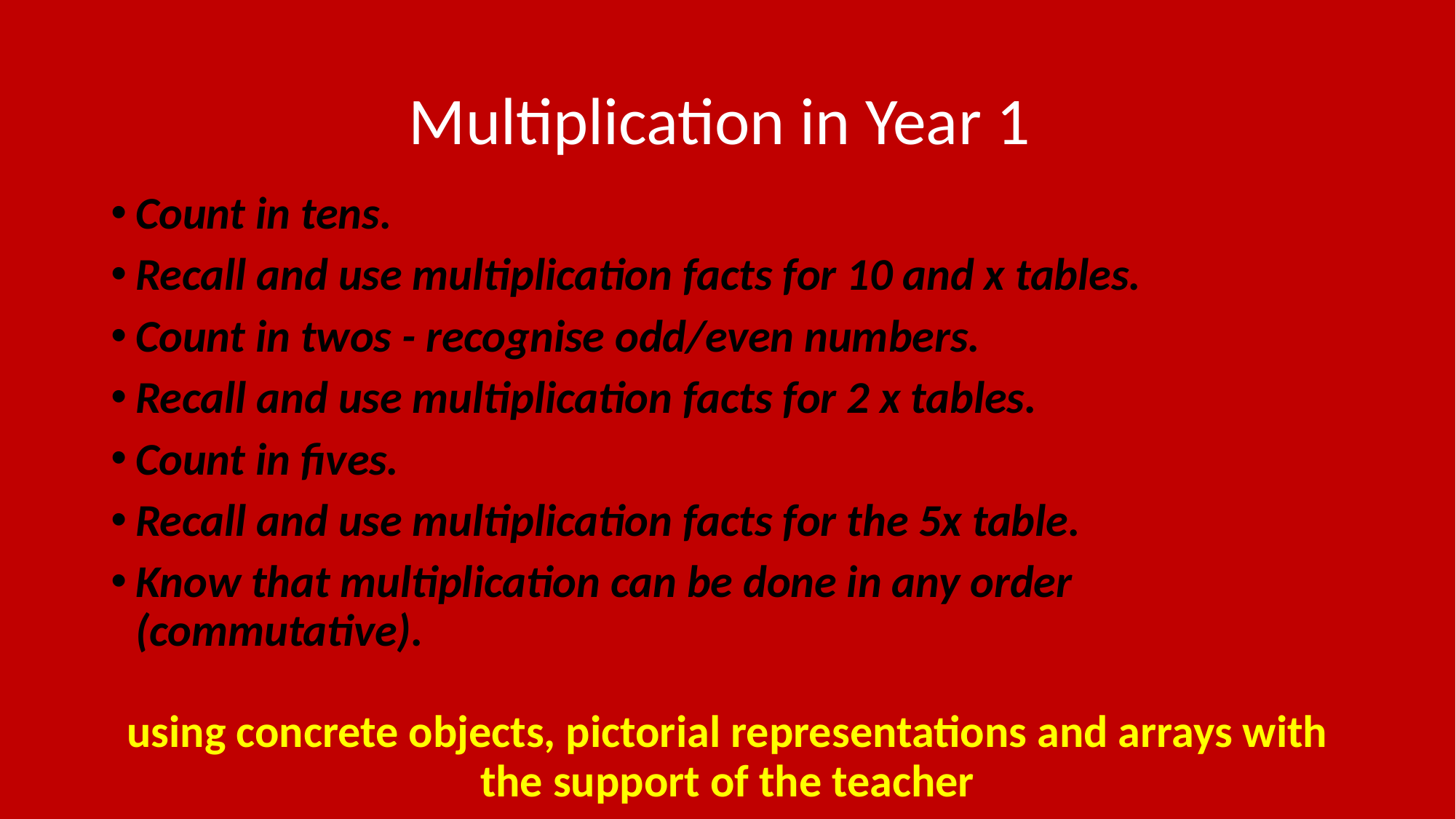

# Multiplication in Year 1
Count in tens.
Recall and use multiplication facts for 10 and x tables.
Count in twos - recognise odd/even numbers.
Recall and use multiplication facts for 2 x tables.
Count in fives.
Recall and use multiplication facts for the 5x table.
Know that multiplication can be done in any order (commutative).

using concrete objects, pictorial representations and arrays with the support of the teacher